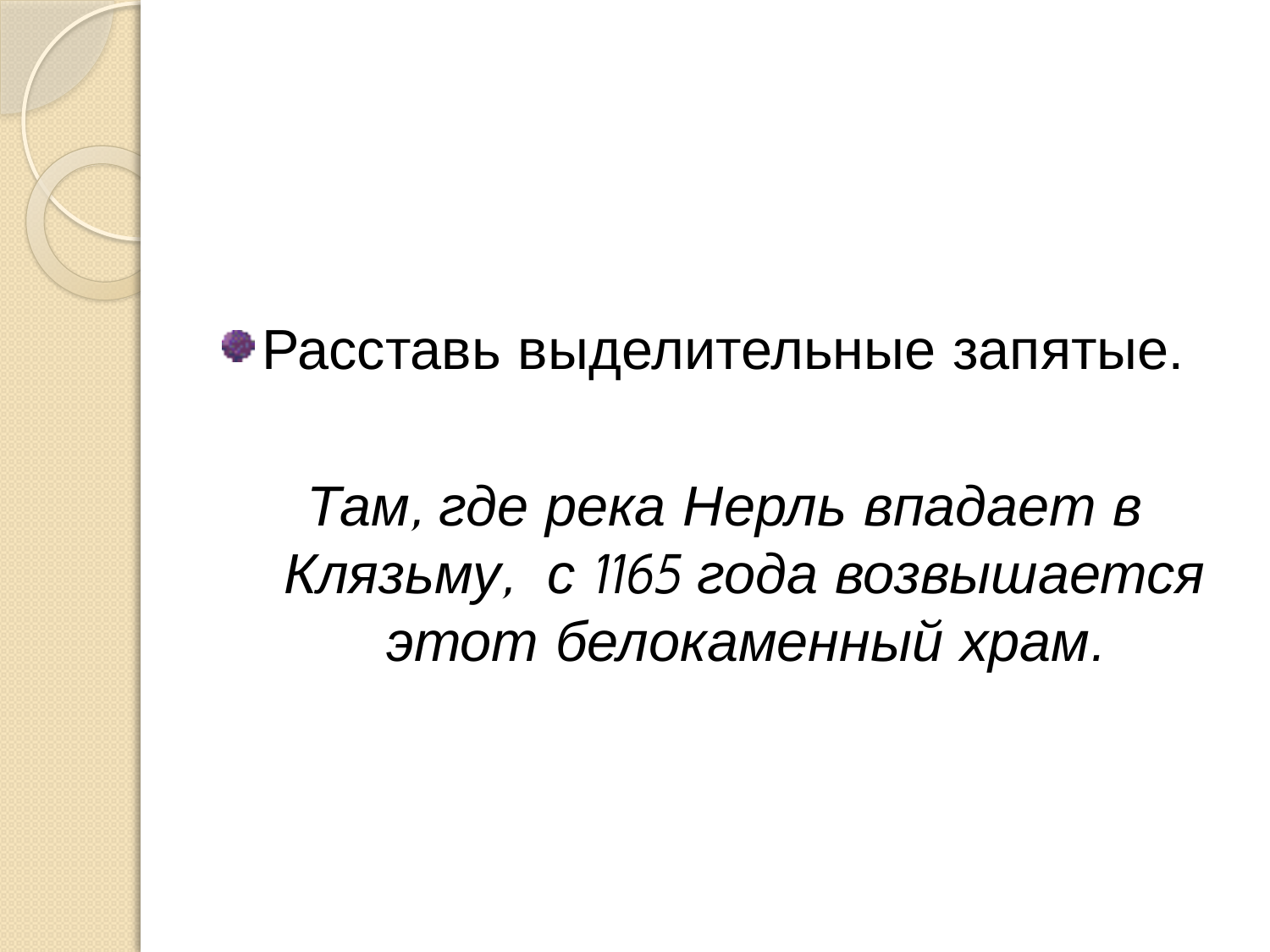

#

Расставь выделительные запятые.

Там, где река Нерль впадает в Клязьму,  с 1165 года возвышается этот белокаменный храм.